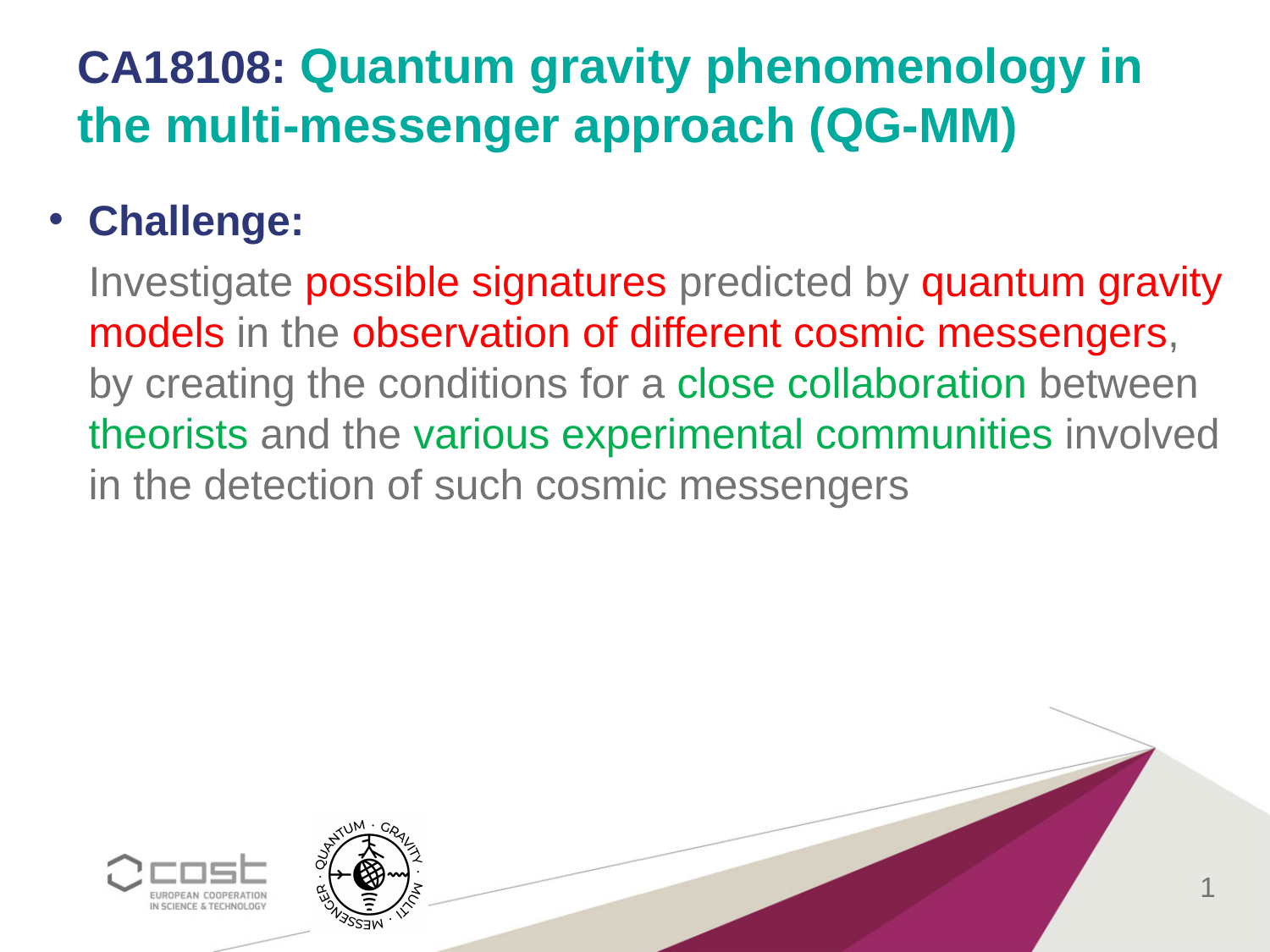

CA18108: Quantum gravity phenomenology in the multi-messenger approach (QG-MM)
Challenge:
Investigate possible signatures predicted by quantum gravity models in the observation of different cosmic messengers, by creating the conditions for a close collaboration between theorists and the various experimental communities involved in the detection of such cosmic messengers